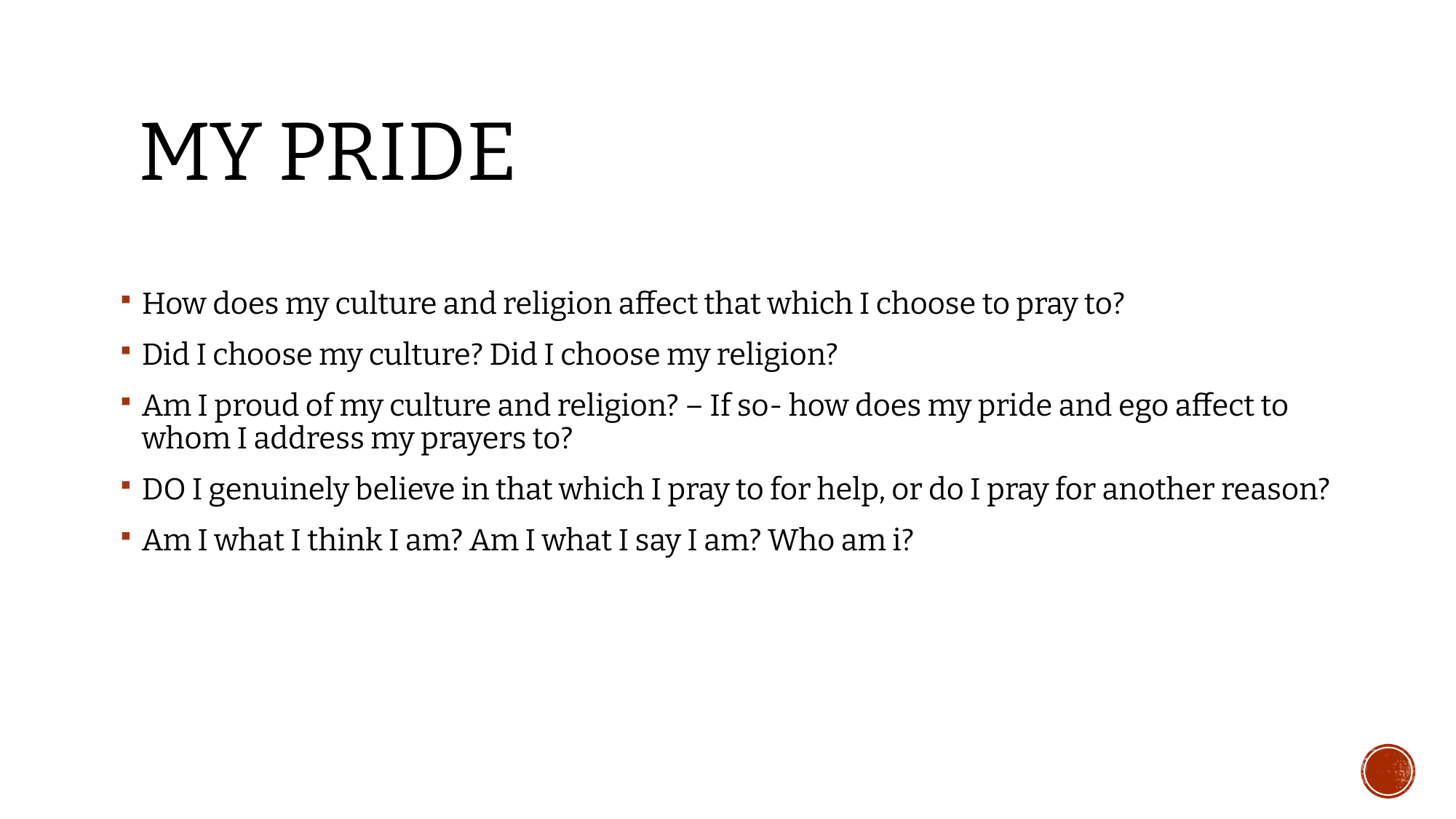

# My pride
How does my culture and religion affect that which I choose to pray to?
Did I choose my culture? Did I choose my religion?
Am I proud of my culture and religion? – If so- how does my pride and ego affect to whom I address my prayers to?
DO I genuinely believe in that which I pray to for help, or do I pray for another reason?
Am I what I think I am? Am I what I say I am? Who am i?